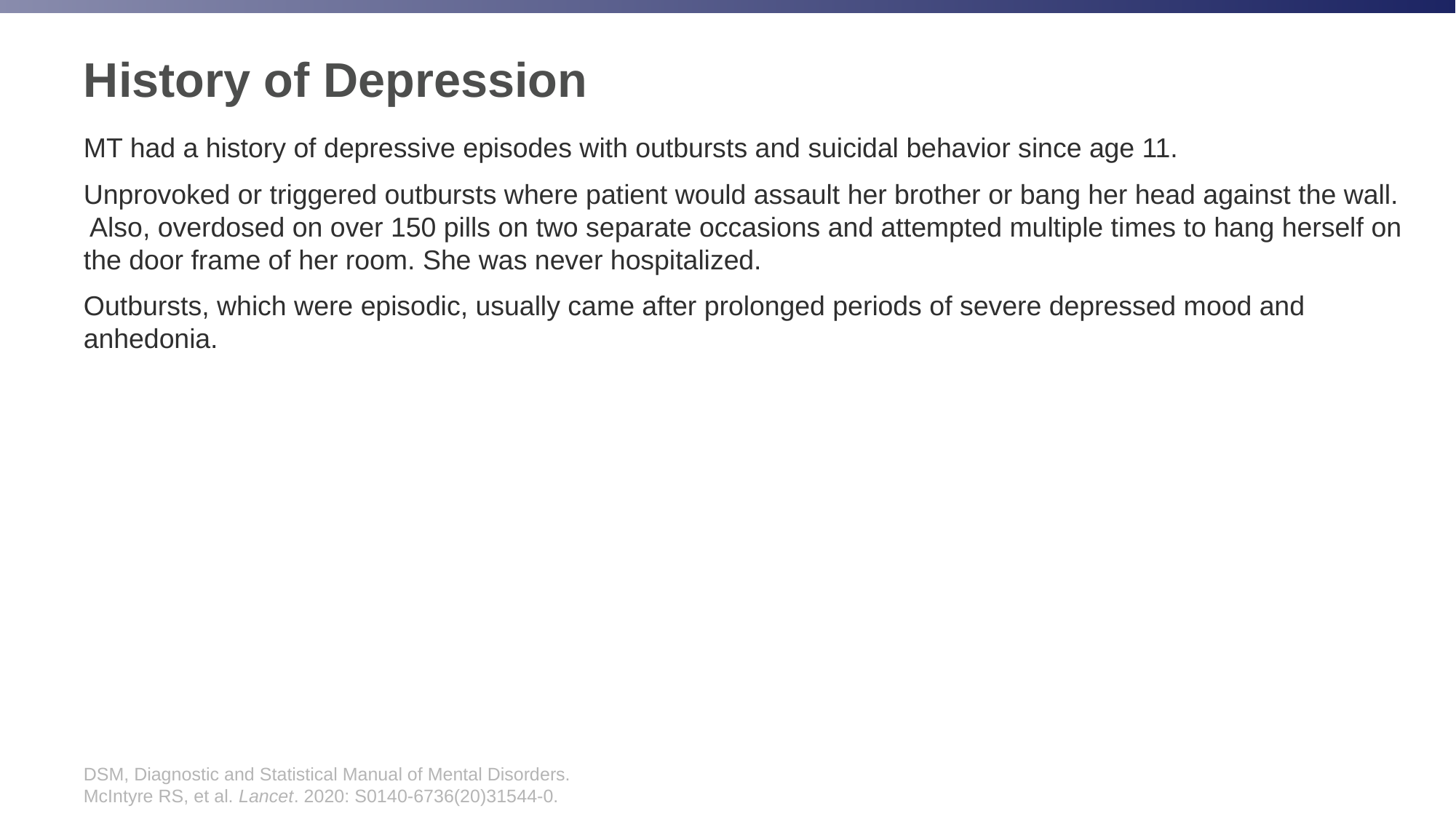

# History of Depression
MT had a history of depressive episodes with outbursts and suicidal behavior since age 11.
Unprovoked or triggered outbursts where patient would assault her brother or bang her head against the wall.   Also, overdosed on over 150 pills on two separate occasions and attempted multiple times to hang herself on the door frame of her room. She was never hospitalized.
Outbursts, which were episodic, usually came after prolonged periods of severe depressed mood and anhedonia.
DSM, Diagnostic and Statistical Manual of Mental Disorders.
McIntyre RS, et al. Lancet. 2020: S0140-6736(20)31544-0.